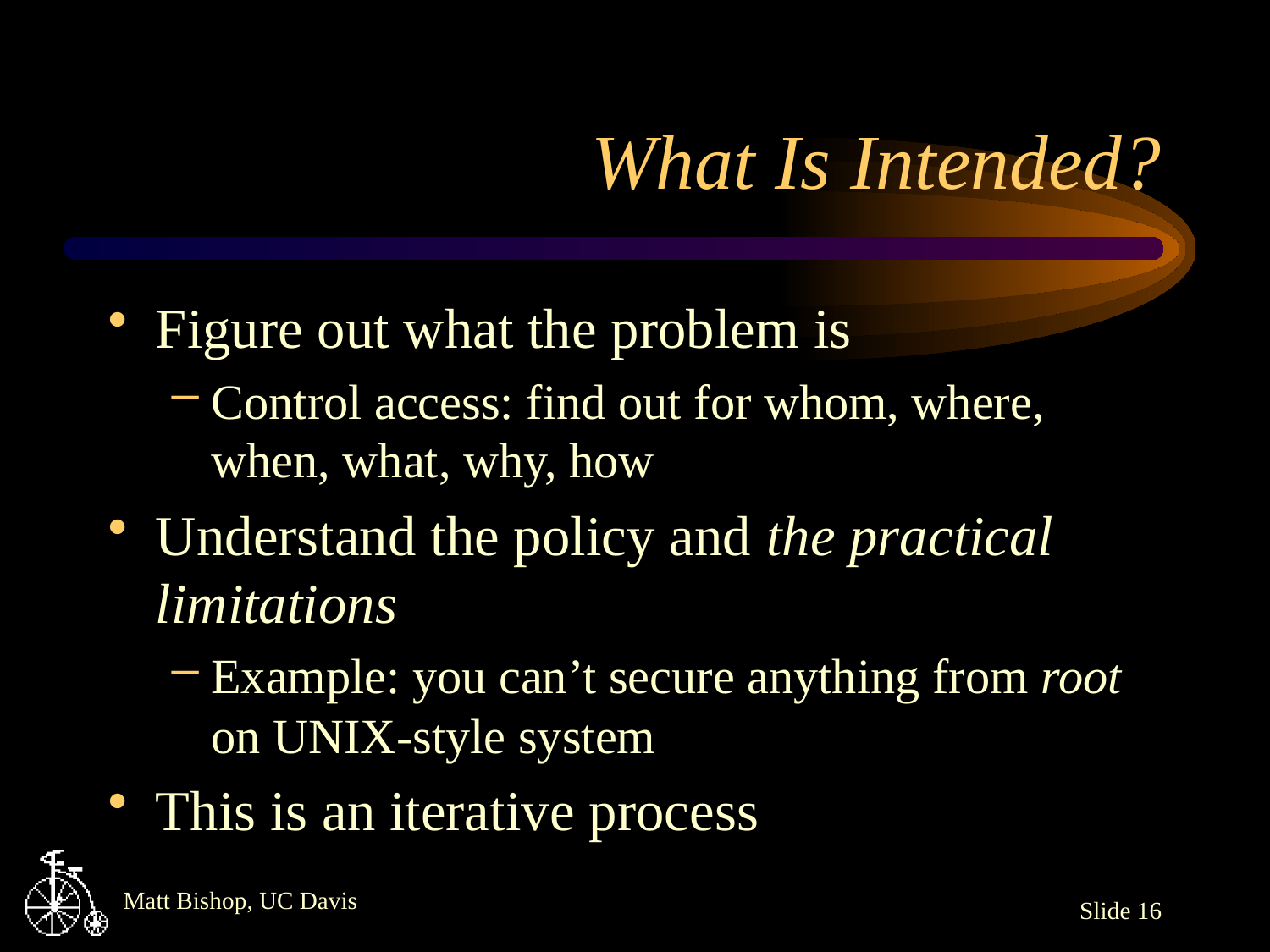

# What Is Intended?
Figure out what the problem is
Control access: find out for whom, where, when, what, why, how
Understand the policy and the practical limitations
Example: you can’t secure anything from root on UNIX-style system
This is an iterative process

Slide 16